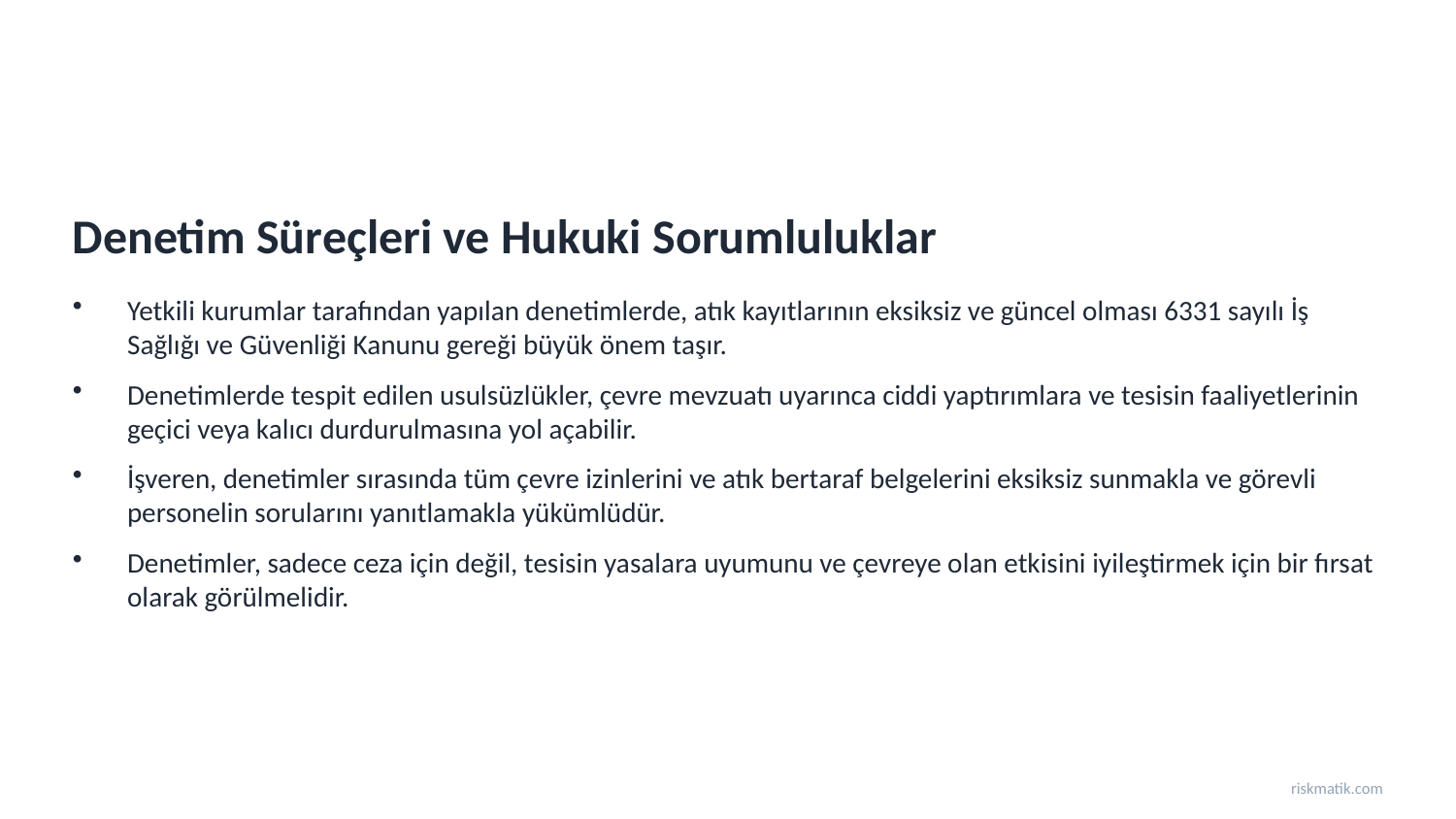

Denetim Süreçleri ve Hukuki Sorumluluklar
Yetkili kurumlar tarafından yapılan denetimlerde, atık kayıtlarının eksiksiz ve güncel olması 6331 sayılı İş Sağlığı ve Güvenliği Kanunu gereği büyük önem taşır.
Denetimlerde tespit edilen usulsüzlükler, çevre mevzuatı uyarınca ciddi yaptırımlara ve tesisin faaliyetlerinin geçici veya kalıcı durdurulmasına yol açabilir.
İşveren, denetimler sırasında tüm çevre izinlerini ve atık bertaraf belgelerini eksiksiz sunmakla ve görevli personelin sorularını yanıtlamakla yükümlüdür.
Denetimler, sadece ceza için değil, tesisin yasalara uyumunu ve çevreye olan etkisini iyileştirmek için bir fırsat olarak görülmelidir.
riskmatik.com